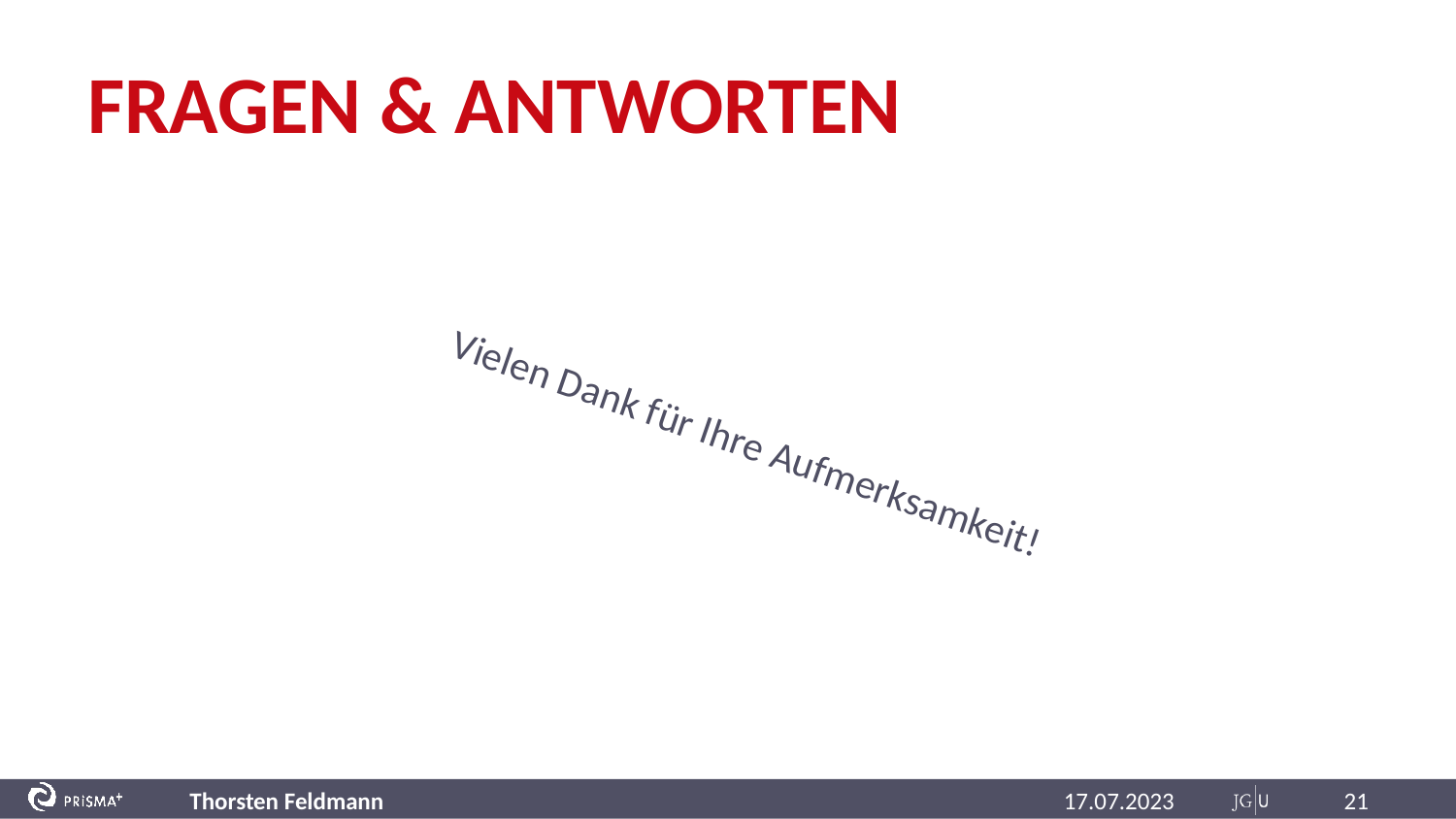

# FRAGEN & ANTWORTEN
Vielen Dank für Ihre Aufmerksamkeit!
Thorsten Feldmann
17.07.2023
21